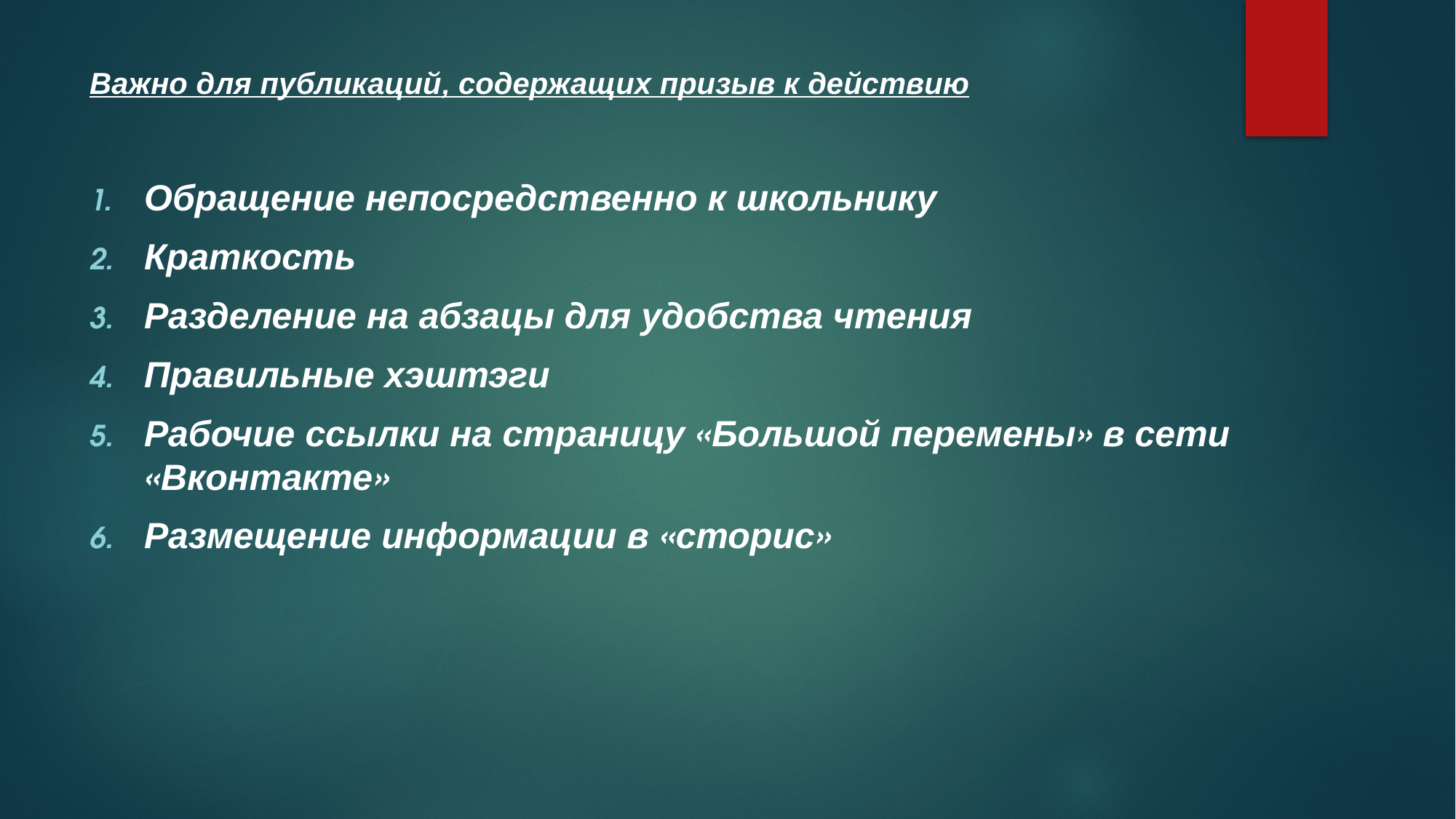

Важно для публикаций, содержащих призыв к действию

Обращение непосредственно к школьнику
Краткость
Разделение на абзацы для удобства чтения
Правильные хэштэги
Рабочие ссылки на страницу «Большой перемены» в сети «Вконтакте»
Размещение информации в «сторис»